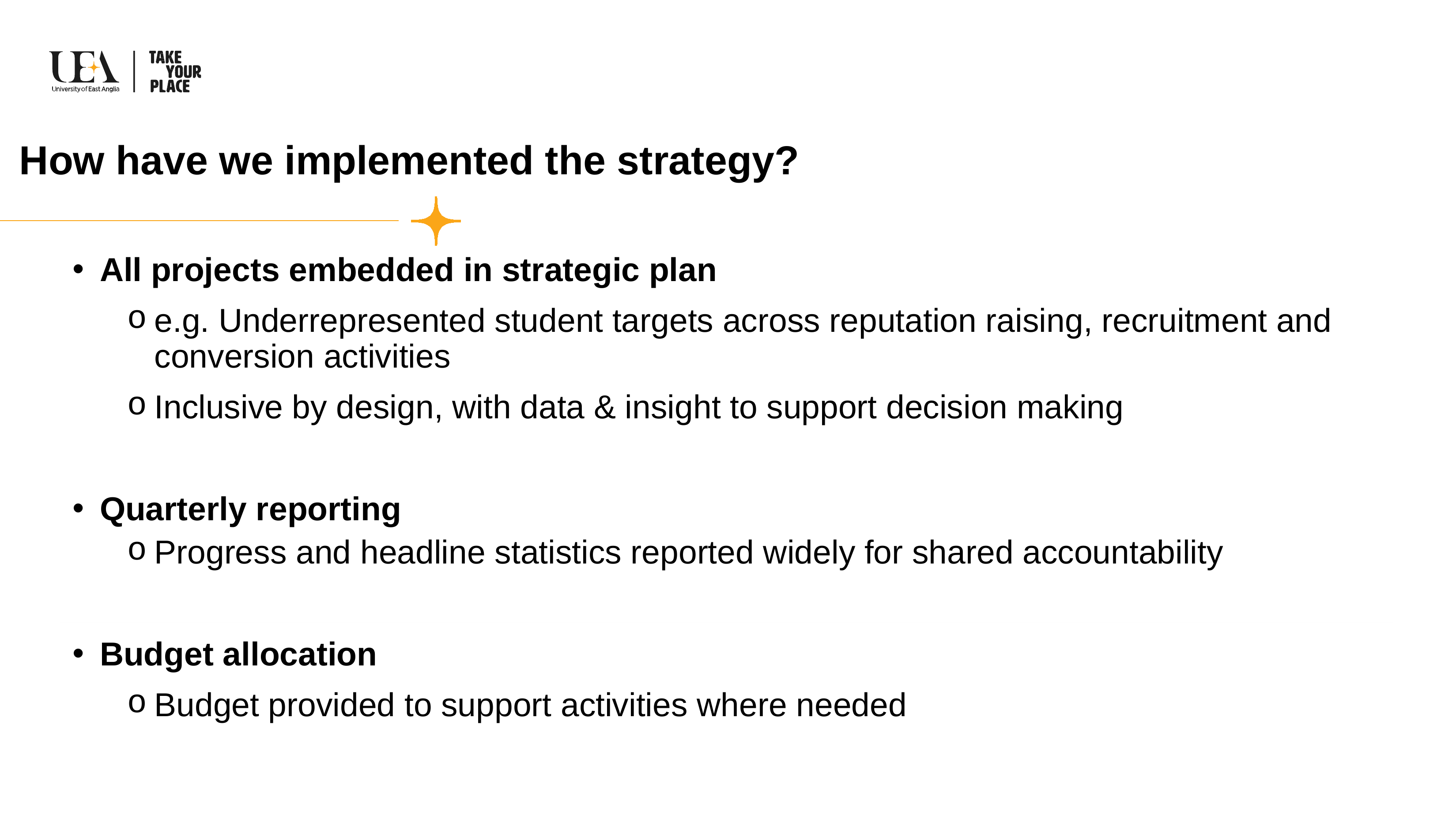

How have we implemented the strategy?
All projects embedded in strategic plan
e.g. Underrepresented student targets across reputation raising, recruitment and conversion activities
Inclusive by design, with data & insight to support decision making

Quarterly reporting
Progress and headline statistics reported widely for shared accountability

Budget allocation
Budget provided to support activities where needed